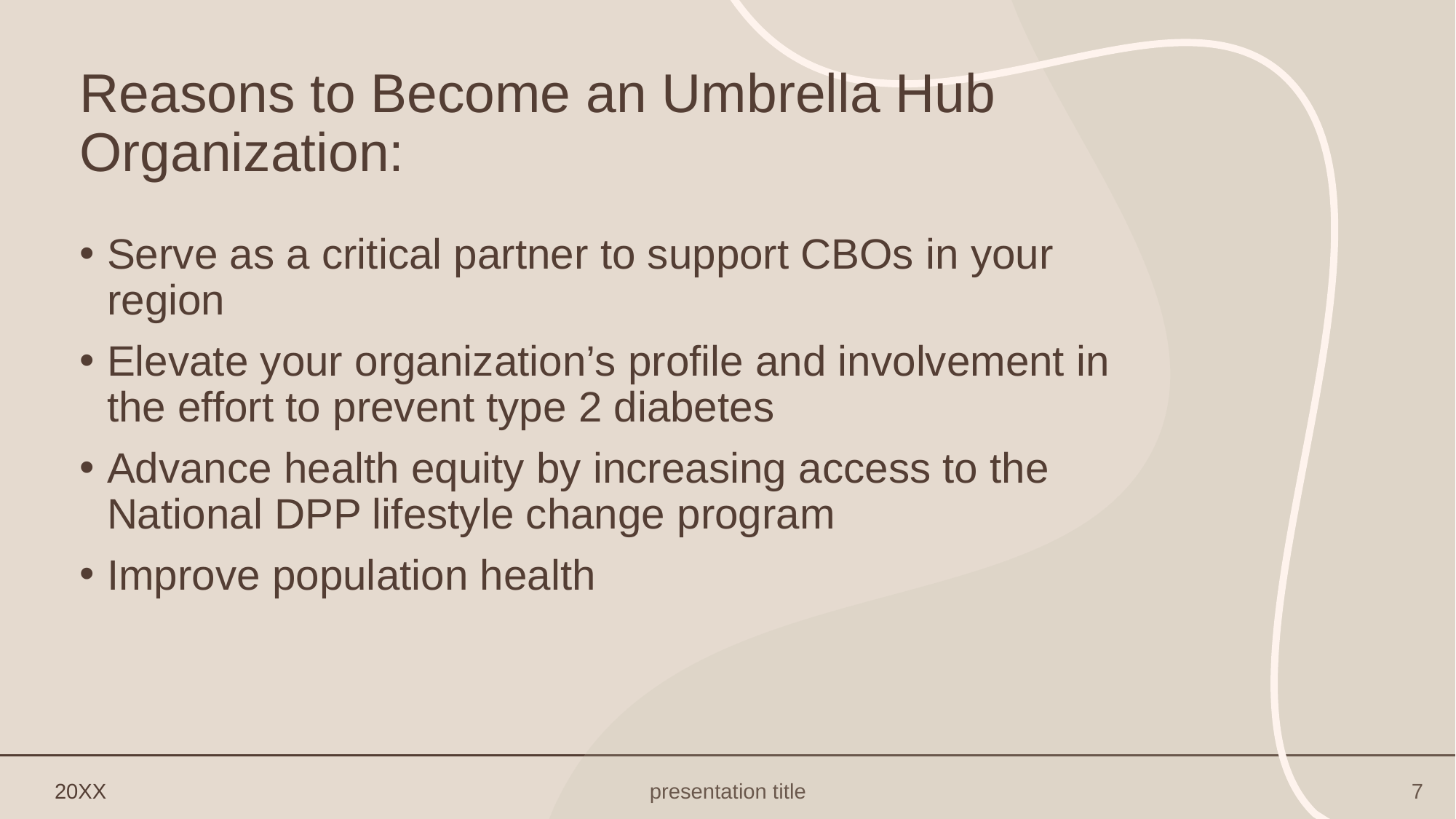

# Reasons to Become an Umbrella Hub Organization:
Serve as a critical partner to support CBOs in your region
Elevate your organization’s profile and involvement in the effort to prevent type 2 diabetes
Advance health equity by increasing access to the National DPP lifestyle change program
Improve population health
20XX
presentation title
7